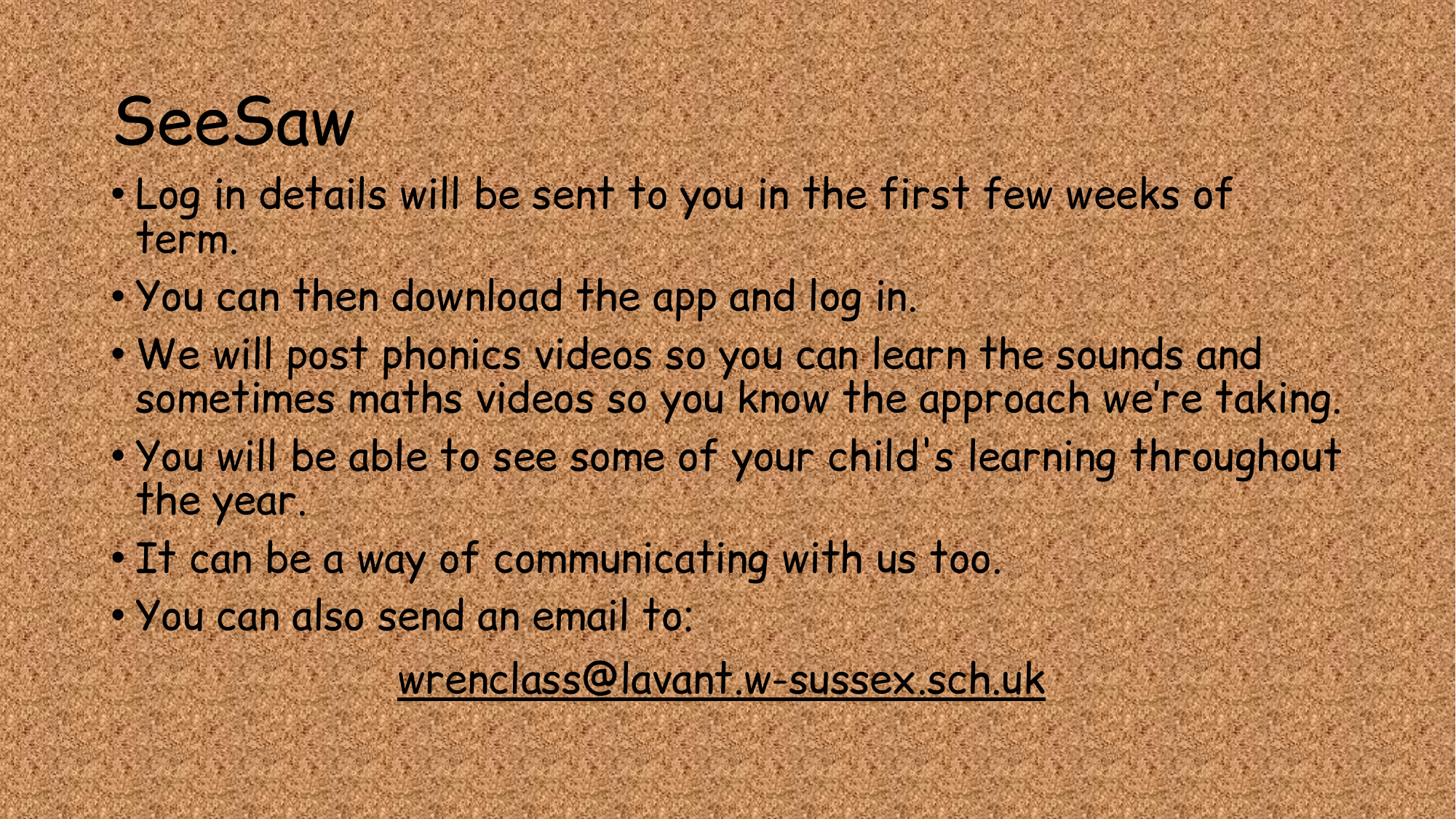

# SeeSaw
Log in details will be sent to you in the first few weeks of term.
You can then download the app and log in.
We will post phonics videos so you can learn the sounds and sometimes maths videos so you know the approach we’re taking.
You will be able to see some of your child's learning throughout the year.
It can be a way of communicating with us too.
You can also send an email to:
wrenclass@lavant.w-sussex.sch.uk